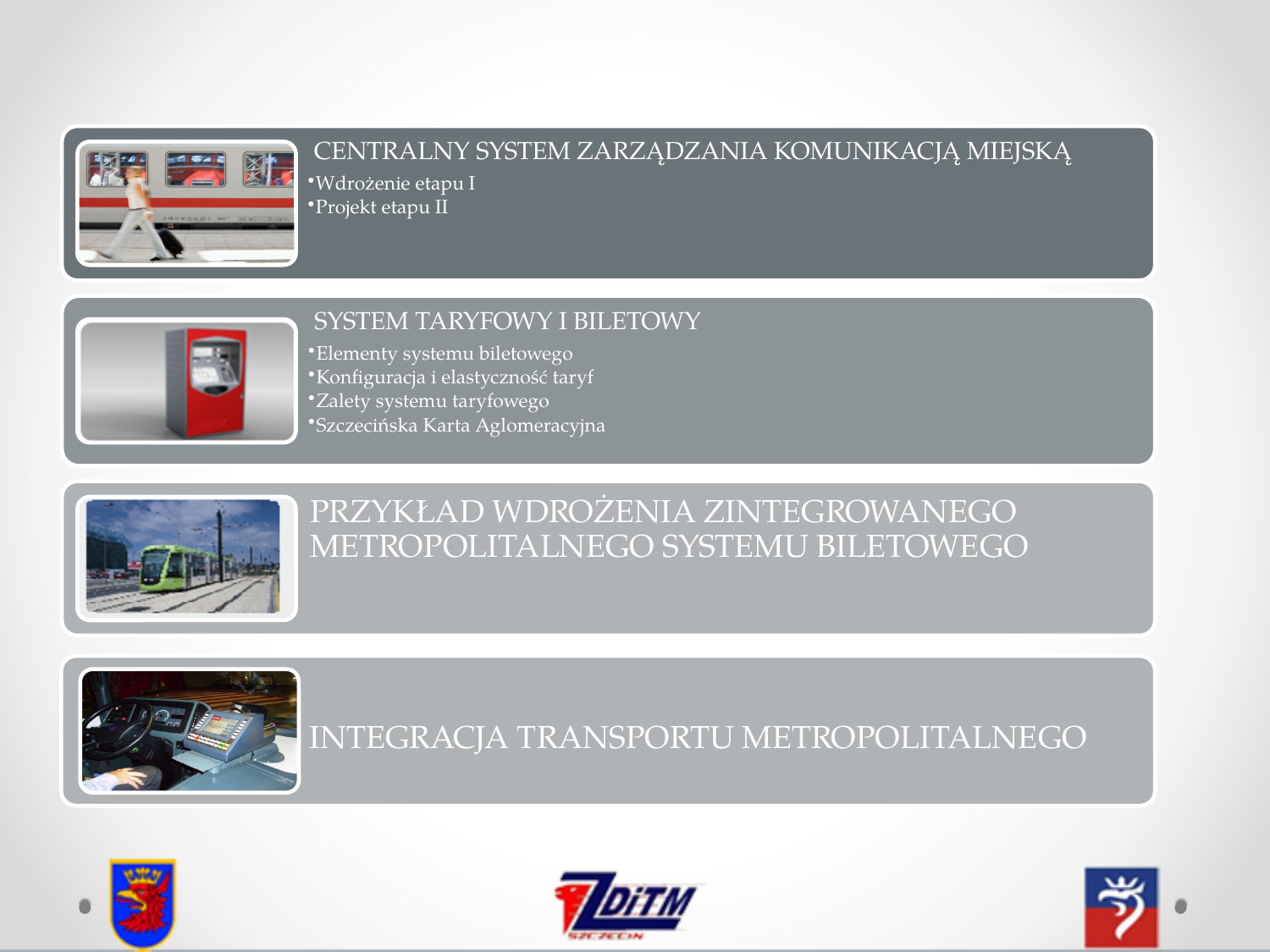

CENTRALNY SYSTEM ZARZĄDZANIA KOMUNIKACJĄ MIEJSKĄ
Wdrożenie etapu I
Projekt etapu II
 SYSTEM TARYFOWY I BILETOWY
Elementy systemu biletowego
Konfiguracja i elastyczność taryf
Zalety systemu taryfowego
Szczecińska Karta Aglomeracyjna
PRZYKŁAD WDROŻENIA ZINTEGROWANEGO METROPOLITALNEGO SYSTEMU BILETOWEGO

INTEGRACJA TRANSPORTU METROPOLITALNEGO